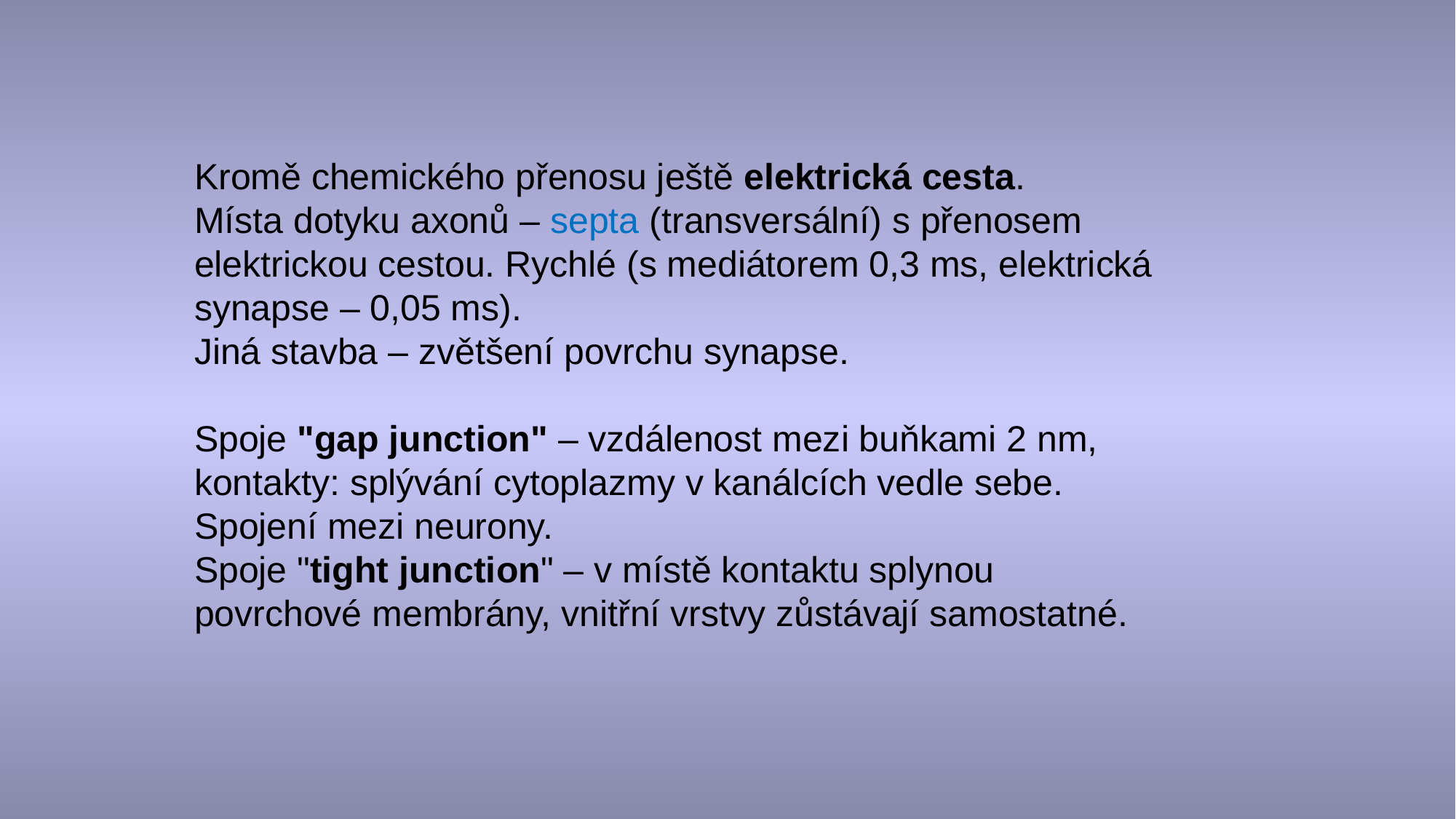

Kromě chemického přenosu ještě elektrická cesta.
Místa dotyku axonů – septa (transversální) s přenosem elektrickou cestou. Rychlé (s mediátorem 0,3 ms, elektrická synapse – 0,05 ms).
Jiná stavba – zvětšení povrchu synapse.

Spoje "gap junction" – vzdálenost mezi buňkami 2 nm, kontakty: splývání cytoplazmy v kanálcích vedle sebe. Spojení mezi neurony.
Spoje "tight junction" – v místě kontaktu splynou povrchové membrány, vnitřní vrstvy zůstávají samostatné.